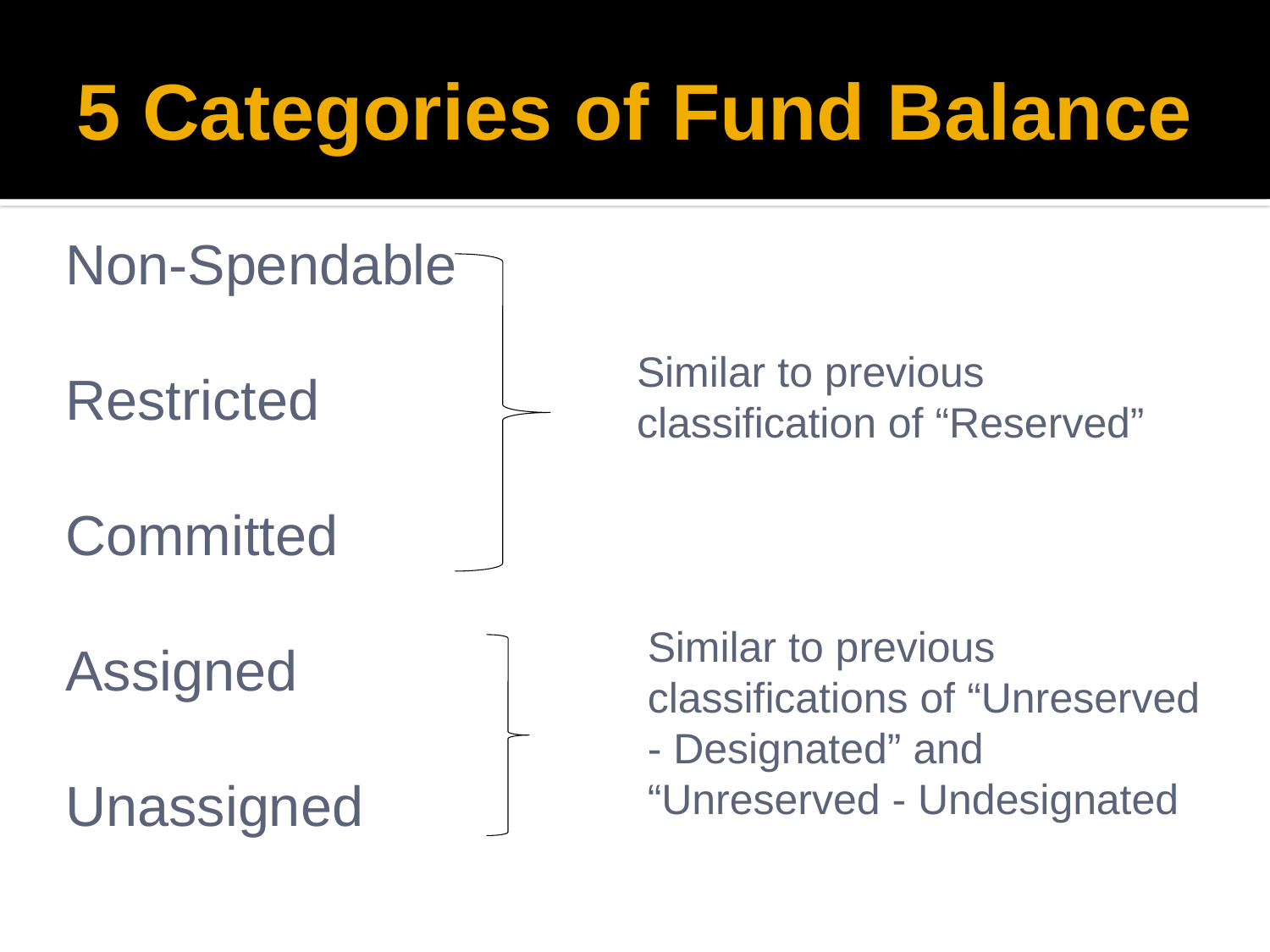

# 5 Categories of Fund Balance
Non-Spendable

Restricted

Committed

Assigned

Unassigned

Similar to previous classification of “Reserved”
Similar to previous classifications of “Unreserved - Designated” and “Unreserved - Undesignated